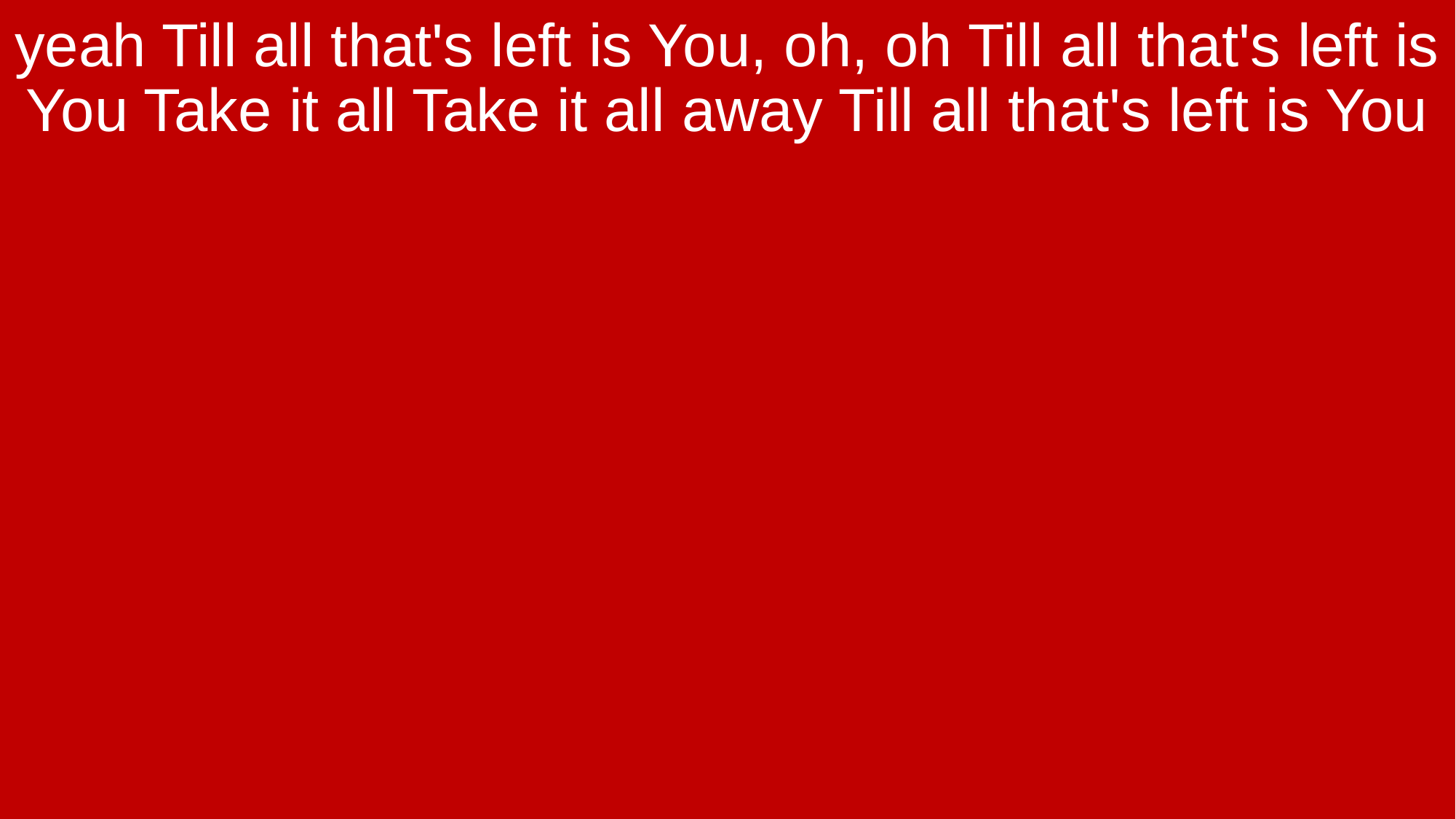

yeah Till all that's left is You, oh, oh Till all that's left is You Take it all Take it all away Till all that's left is You